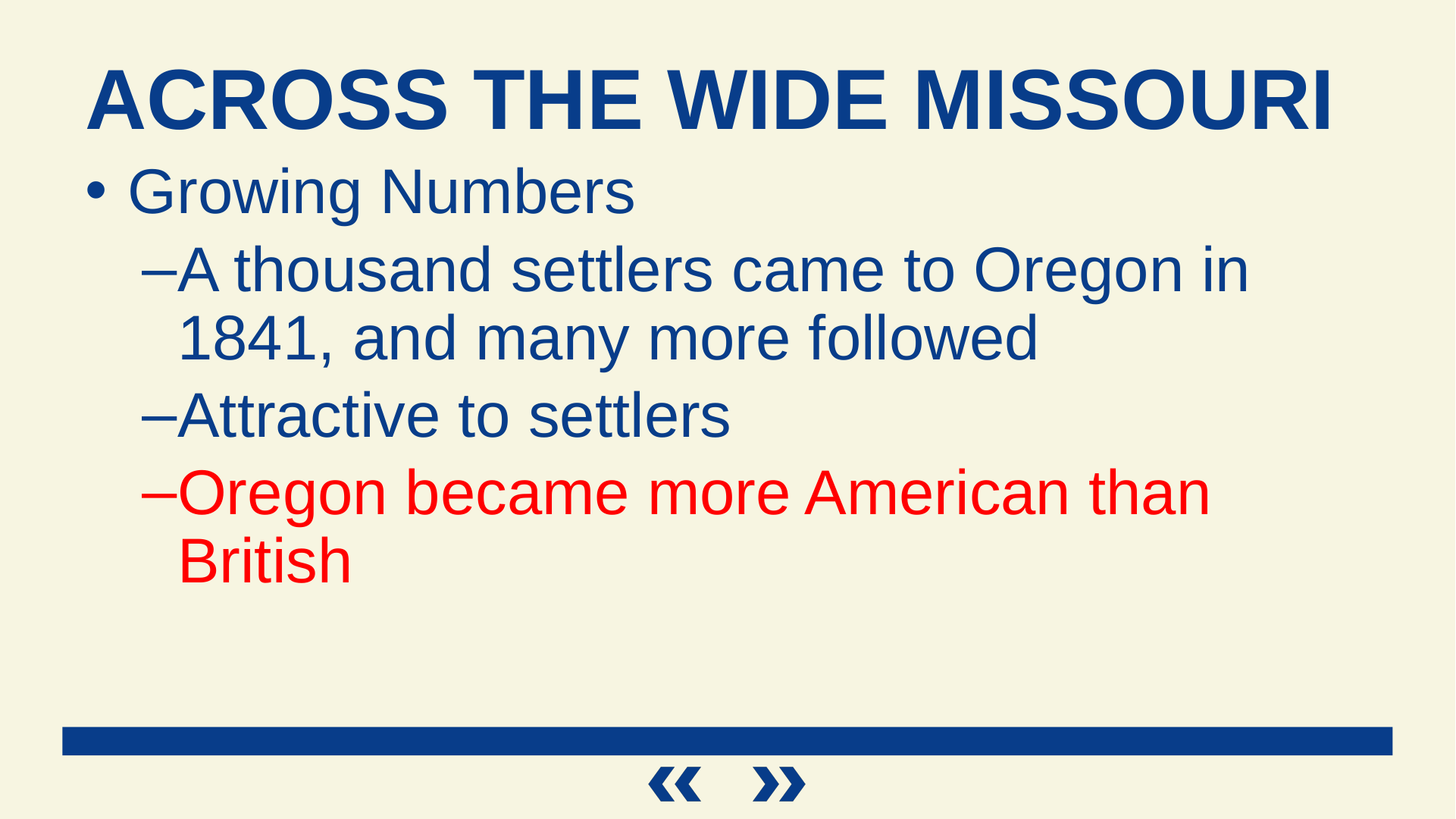

Across the Wide Missouri
Growing Numbers
A thousand settlers came to Oregon in 1841, and many more followed
Attractive to settlers
Oregon became more American than British